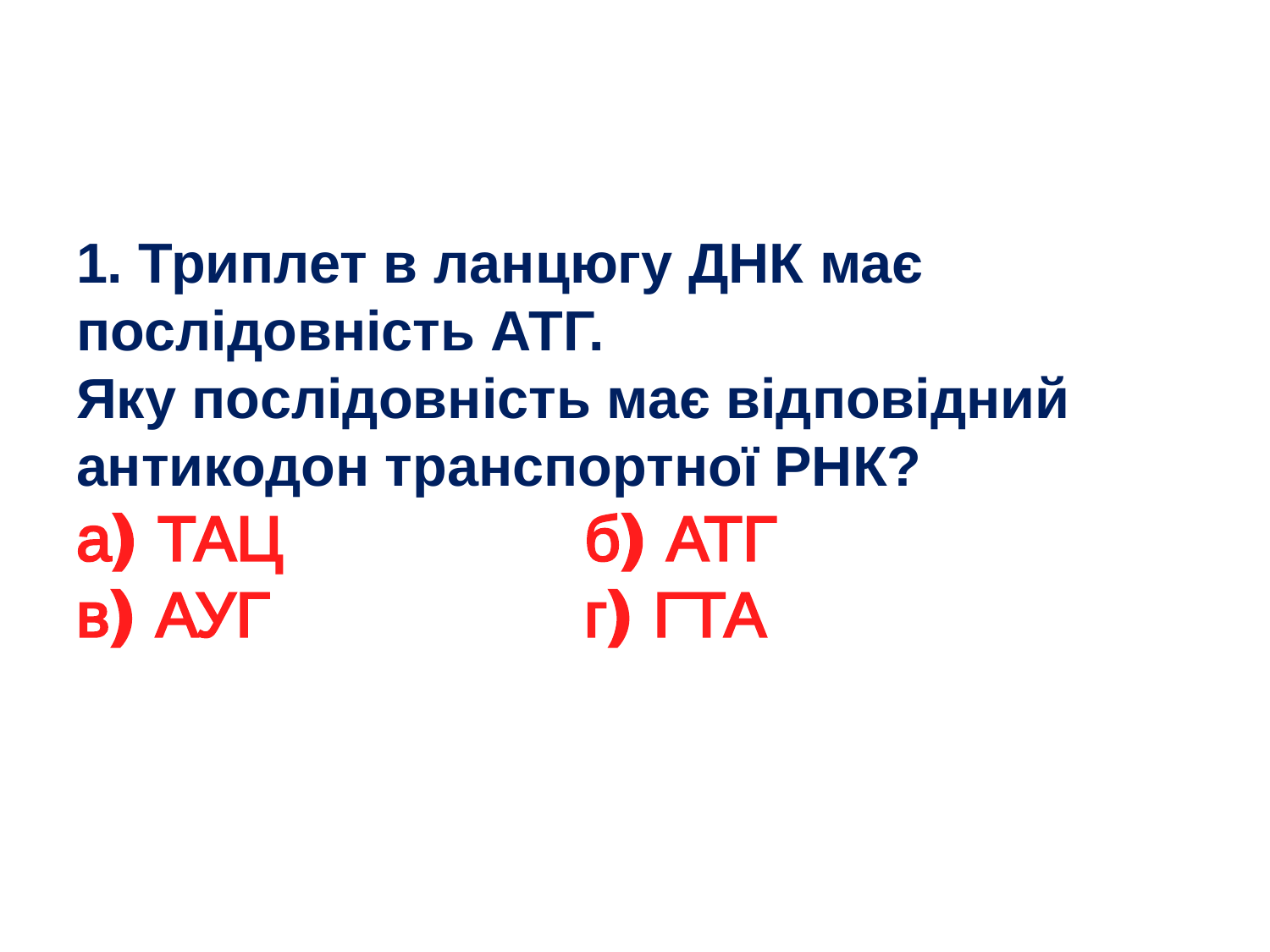

# 1. Триплет в ланцюгу ДНК має послідовність АТГ. Яку послідовність має відповідний антикодон транспортної РНК? а) ТАЦ   		б) АТГ в) АУГ    		г) ГТА